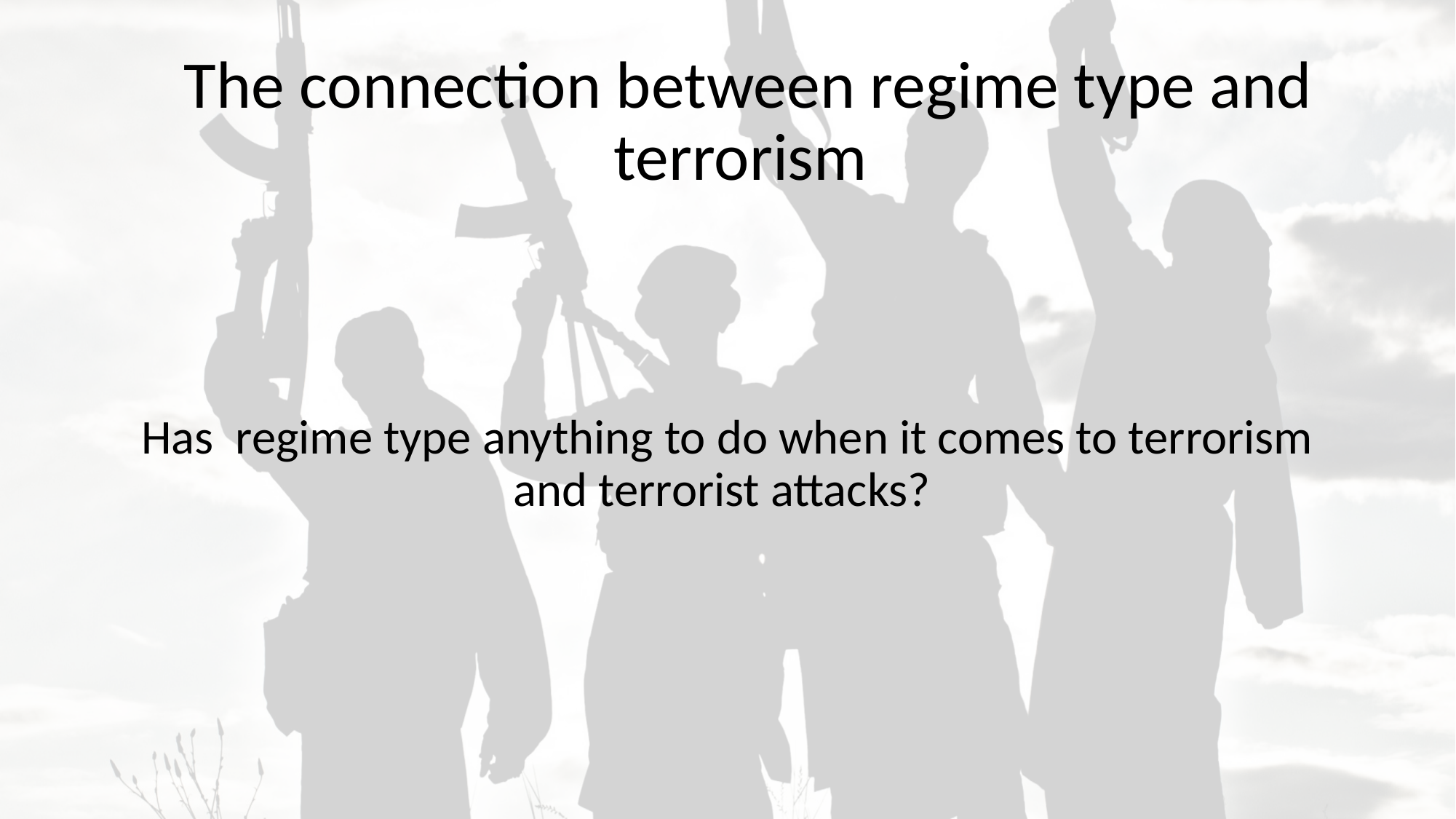

# The connection between regime type and terrorism

Has  regime type anything to do when it comes to terrorism and terrorist attacks?